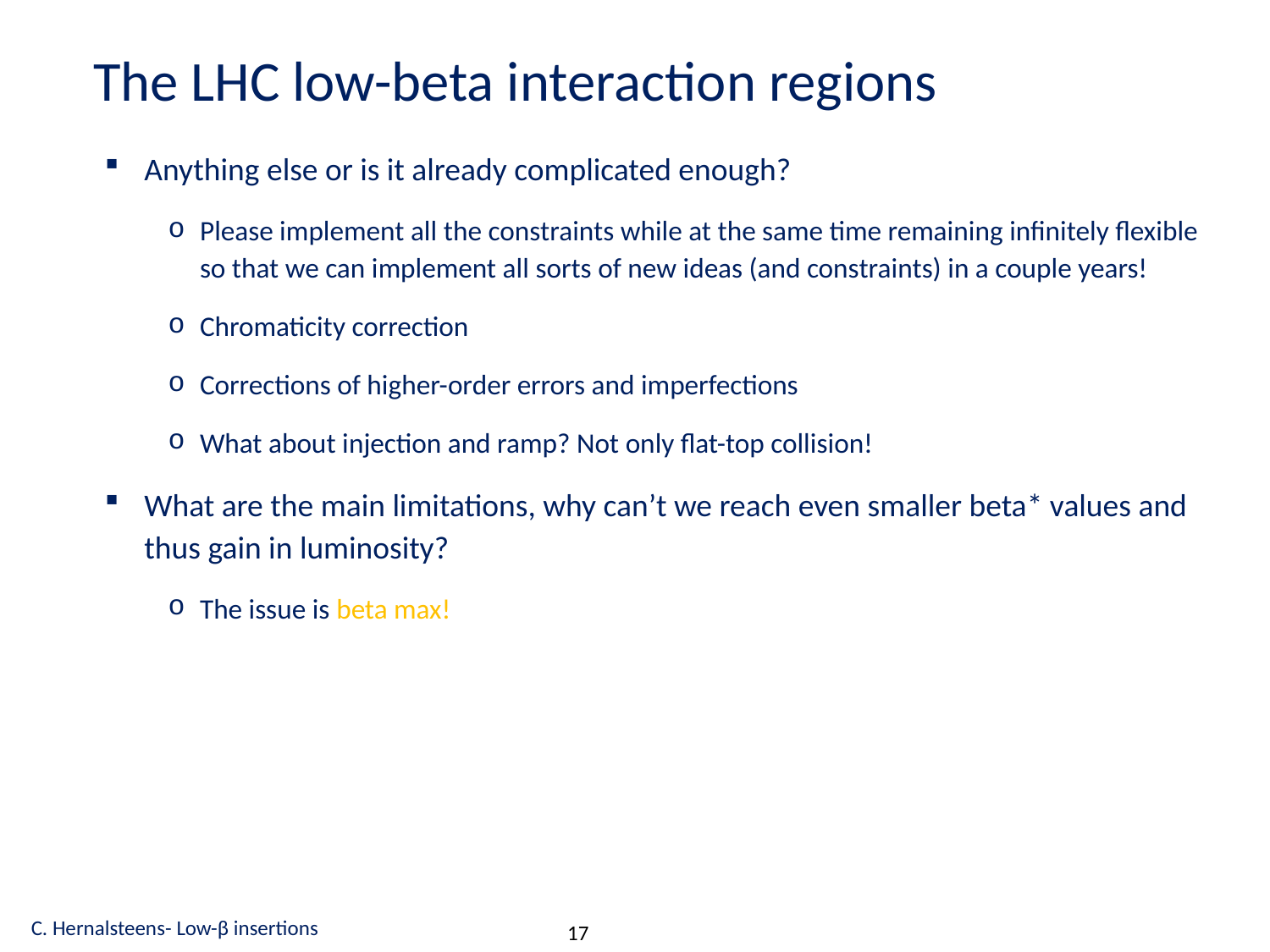

# The LHC low-beta interaction regions
Anything else or is it already complicated enough?
Please implement all the constraints while at the same time remaining infinitely flexible so that we can implement all sorts of new ideas (and constraints) in a couple years!
Chromaticity correction
Corrections of higher-order errors and imperfections
What about injection and ramp? Not only flat-top collision!
What are the main limitations, why can’t we reach even smaller beta* values and thus gain in luminosity?
The issue is beta max!